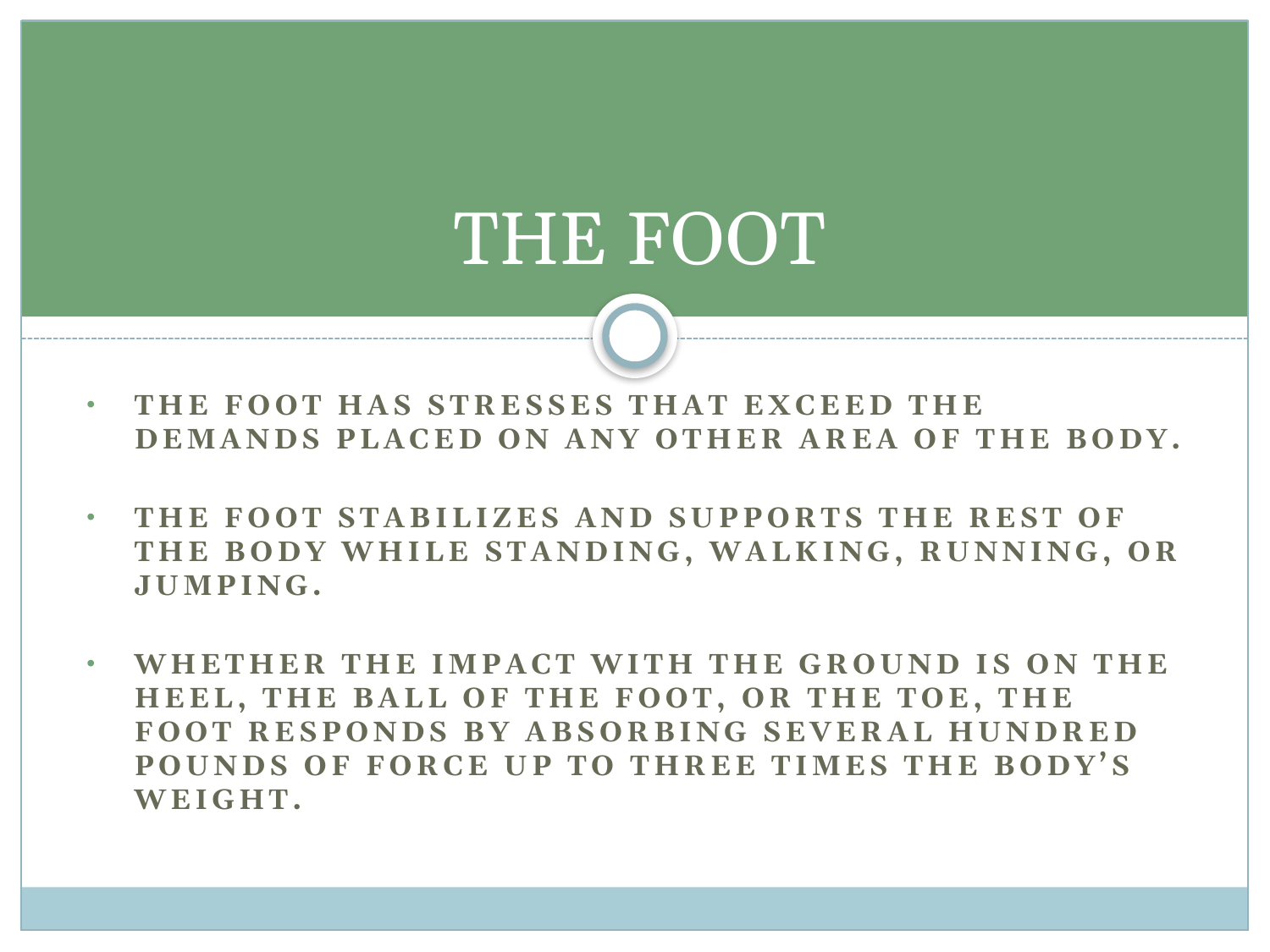

# THE FOOT
The foot has stresses that exceed the demands placed on any other area of the body.

The foot stabilizes and supports the rest of the body while standing, walking, running, or jumping.

Whether the impact with the ground is on the heel, the ball of the foot, or the toe, the foot responds by absorbing several hundred pounds of force up to three times the body’s weight.